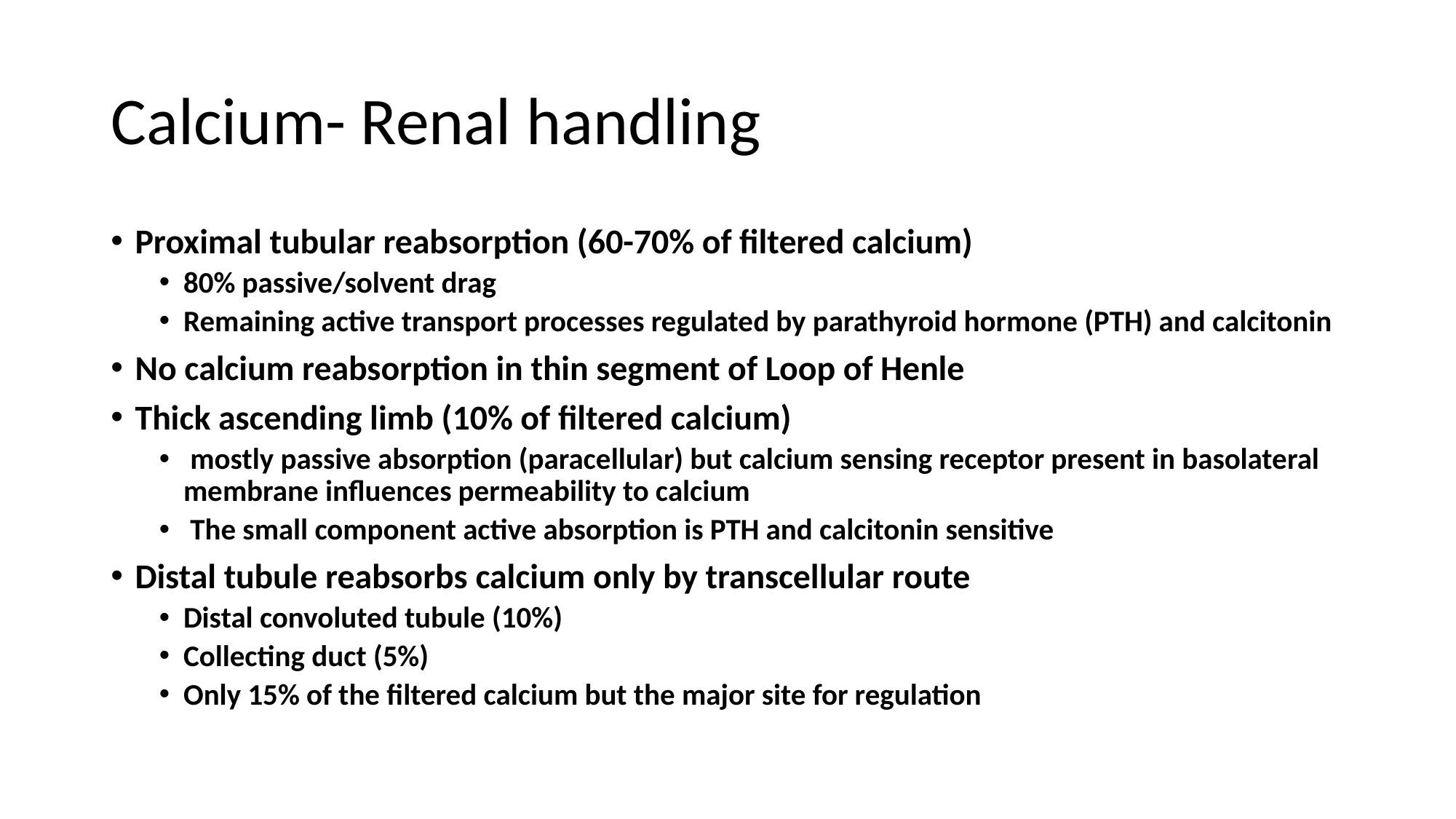

# Calcium- Renal handling
Proximal tubular reabsorption (60-70% of filtered calcium)
80% passive/solvent drag
Remaining active transport processes regulated by parathyroid hormone (PTH) and calcitonin
No calcium reabsorption in thin segment of Loop of Henle
Thick ascending limb (10% of filtered calcium)
 mostly passive absorption (paracellular) but calcium sensing receptor present in basolateral membrane influences permeability to calcium
 The small component active absorption is PTH and calcitonin sensitive
Distal tubule reabsorbs calcium only by transcellular route
Distal convoluted tubule (10%)
Collecting duct (5%)
Only 15% of the filtered calcium but the major site for regulation